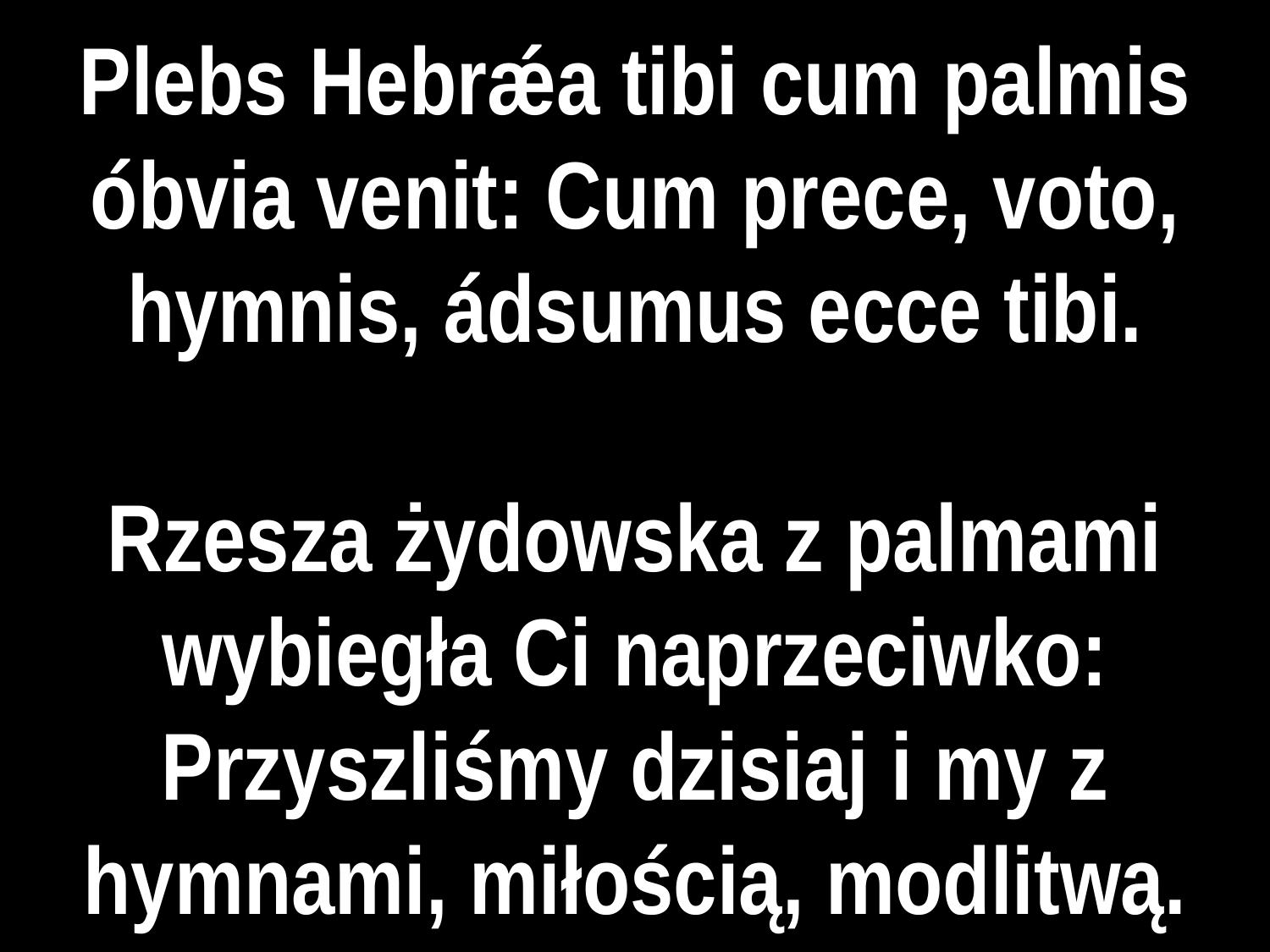

# Plebs Hebrǽa tibi cum palmis óbvia venit: Cum prece, voto, hymnis, ádsumus ecce tibi.

Rzesza żydowska z palmami wybiegła Ci naprzeciwko: Przyszliśmy dzisiaj i my z hymnami, miłością, modlitwą.